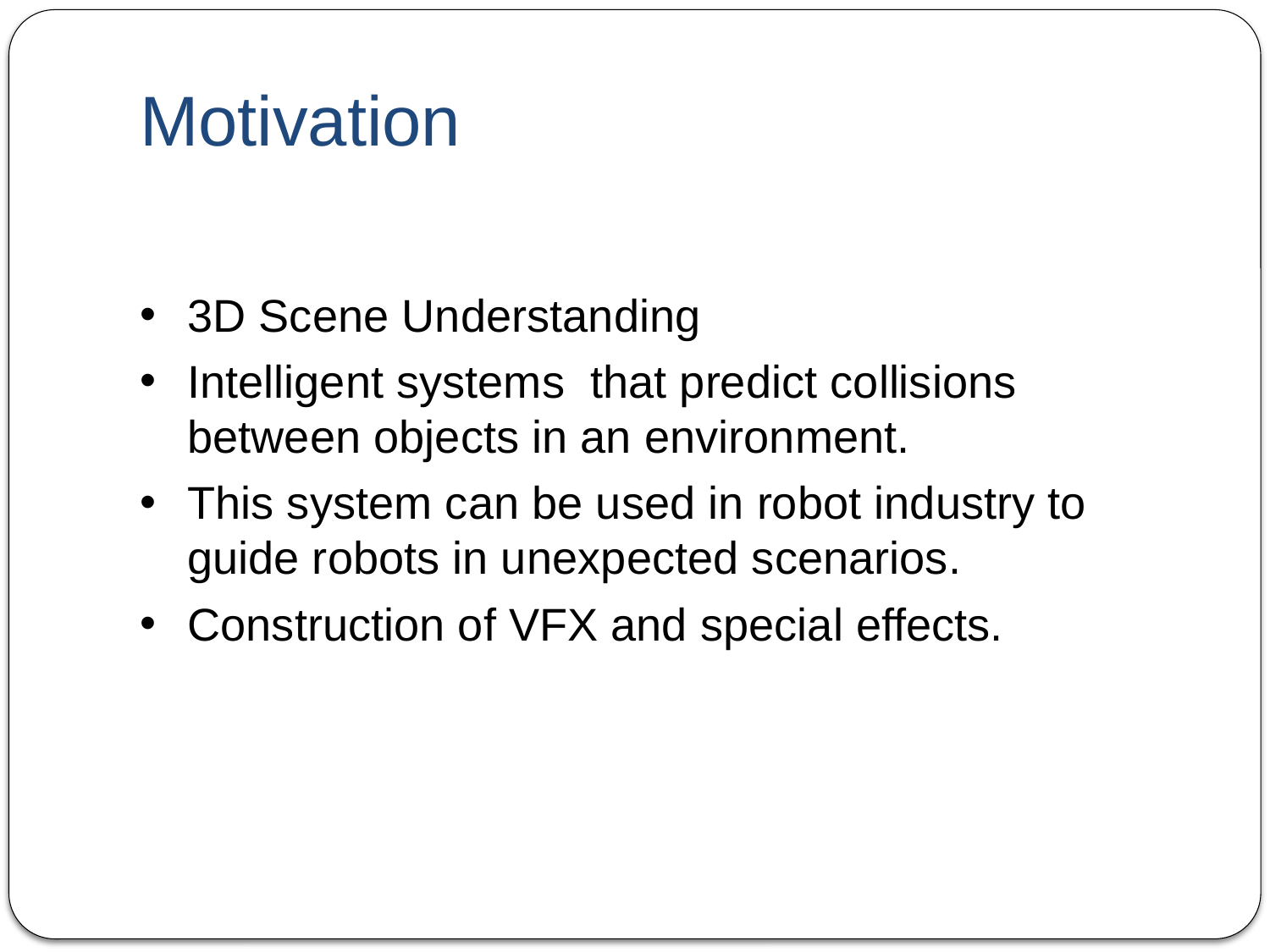

# Motivation

3D Scene Understanding
Intelligent systems  that predict collisions between objects in an environment.
This system can be used in robot industry to guide robots in unexpected scenarios.
Construction of VFX and special effects.